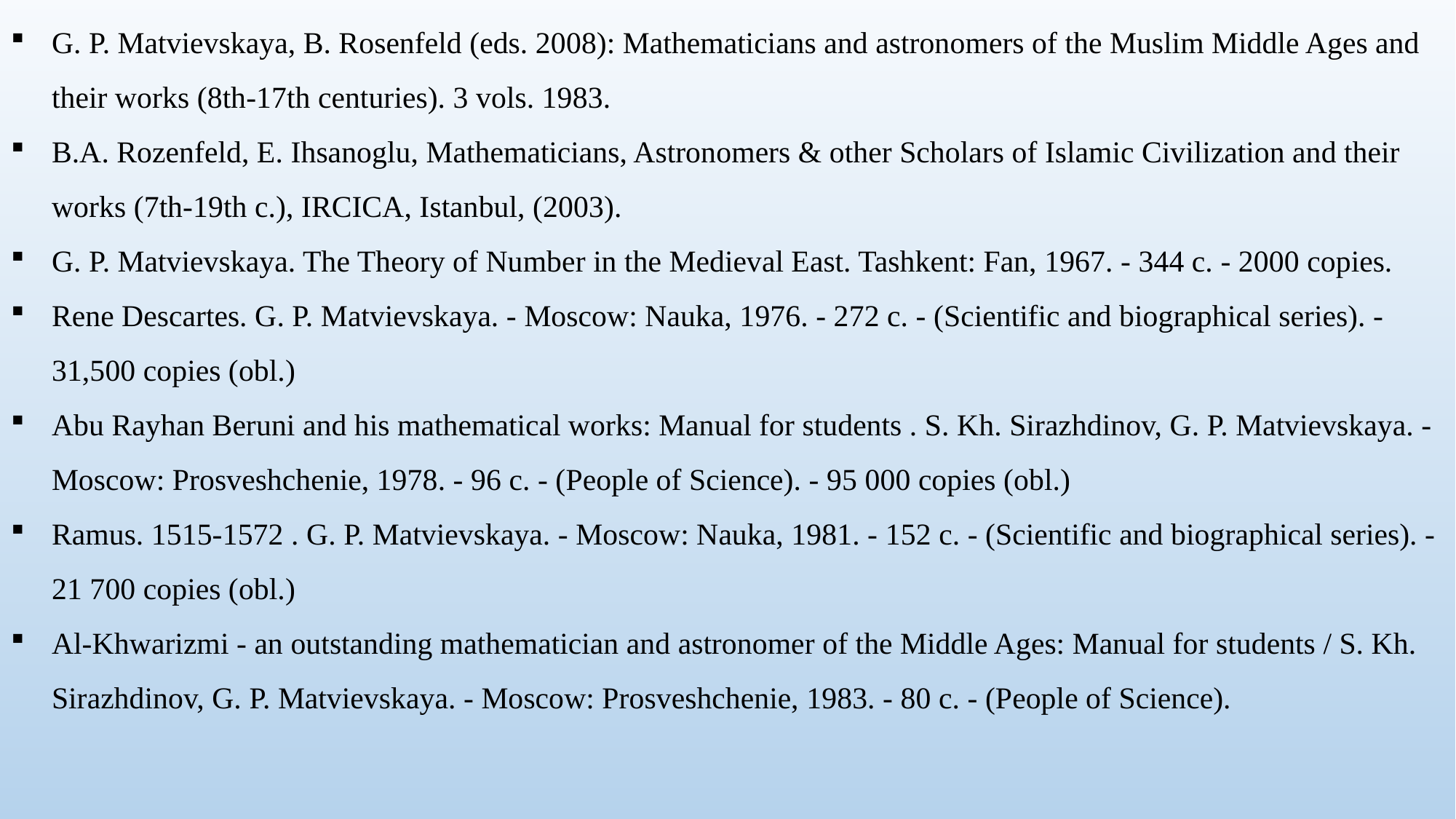

G. P. Matvievskaya, B. Rosenfeld (eds. 2008): Mathematicians and astronomers of the Muslim Middle Ages and their works (8th-17th centuries). 3 vols. 1983.
B.A. Rozenfeld, E. Ihsanoglu, Mathematicians, Astronomers & other Scholars of Islamic Civilization and their works (7th-19th c.), IRCICA, Istanbul, (2003).
G. P. Matvievskaya. The Theory of Number in the Medieval East. Tashkent: Fan, 1967. - 344 с. - 2000 copies.
Rene Descartes. G. P. Matvievskaya. - Moscow: Nauka, 1976. - 272 с. - (Scientific and biographical series). - 31,500 copies (obl.)
Abu Rayhan Beruni and his mathematical works: Manual for students . S. Kh. Sirazhdinov, G. P. Matvievskaya. - Moscow: Prosveshchenie, 1978. - 96 с. - (People of Science). - 95 000 copies (obl.)
Ramus. 1515-1572 . G. P. Matvievskaya. - Moscow: Nauka, 1981. - 152 с. - (Scientific and biographical series). - 21 700 copies (obl.)
Al-Khwarizmi - an outstanding mathematician and astronomer of the Middle Ages: Manual for students / S. Kh. Sirazhdinov, G. P. Matvievskaya. - Moscow: Prosveshchenie, 1983. - 80 с. - (People of Science).